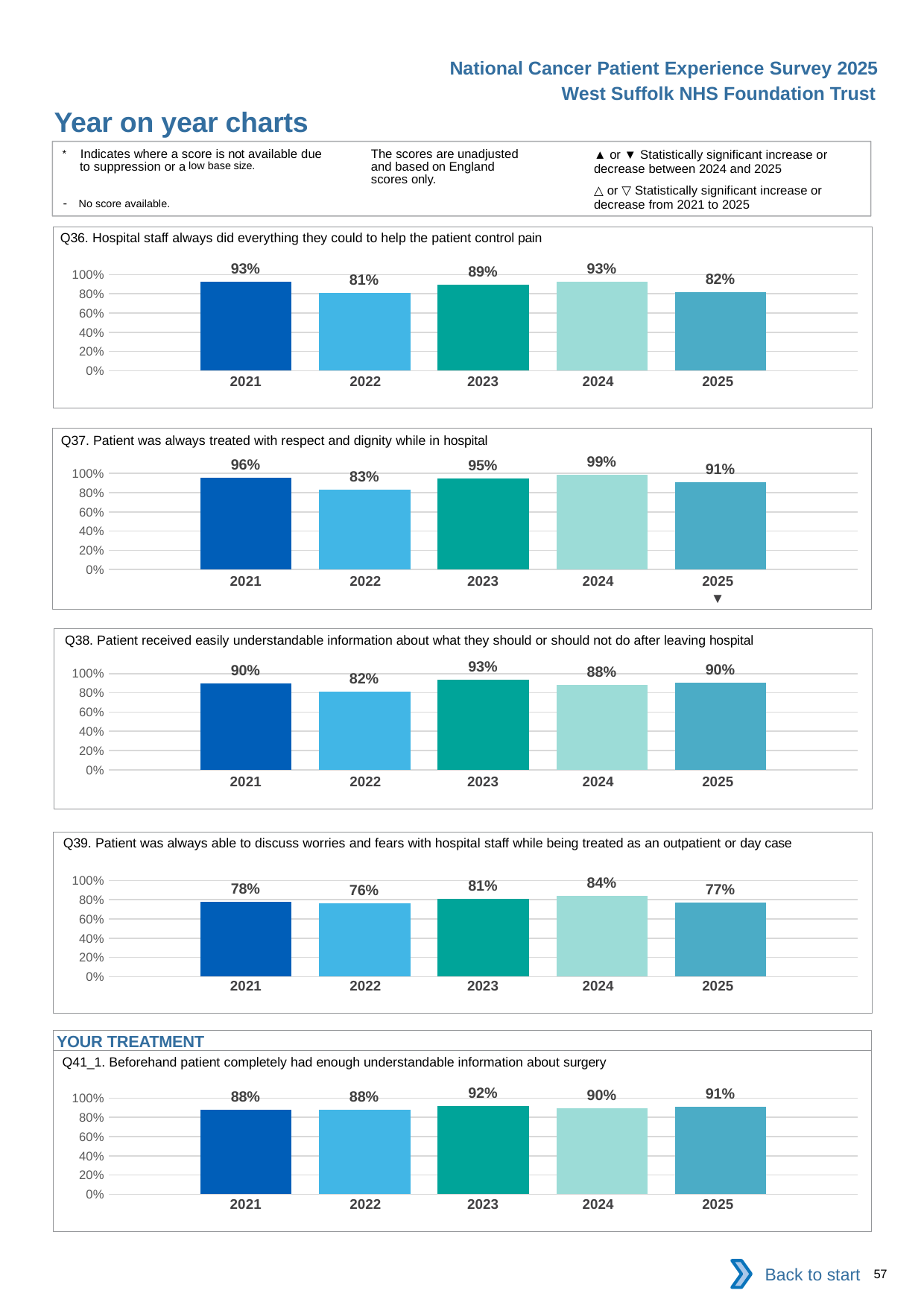

National Cancer Patient Experience Survey 2025
West Suffolk NHS Foundation Trust
Year on year charts (7)

The scores are unadjusted and based on England scores only.
*  Indicates where a score is not available due to suppression or a low base size.
- No score available.
▲ or ▼ Statistically significant increase or decrease between 2024 and 2025
△ or ▽ Statistically significant increase or decrease from 2021 to 2025
Q36. Hospital staff always did everything they could to help the patient control pain

### Chart

| Category | 2021 | 2022 | 2023 | 2024 | 2025 |
|---|---|---|---|---|---|
| Category 1 | 0.9285714 | 0.8082192 | 0.8941177 | 0.9285714 | 0.8153846 |
| 2021 | 2022 | 2023 | 2024 | 2025 |
| --- | --- | --- | --- | --- |
|  |  |  |  |  |
Q37. Patient was always treated with respect and dignity while in hospital

### Chart

| Category | 2021 | 2022 | 2023 | 2024 | 2025 |
|---|---|---|---|---|---|
| Category 1 | 0.9558824 | 0.8295454 | 0.9514563 | 0.9883721 | 0.9078947 |
| 2021 | 2022 | 2023 | 2024 | 2025 |
| --- | --- | --- | --- | --- |
|  |  |  |  | ▼ |
Q38. Patient received easily understandable information about what they should or should not do after leaving hospital

### Chart

| Category | 2021 | 2022 | 2023 | 2024 | 2025 |
|---|---|---|---|---|---|
| Category 1 | 0.8992248 | 0.816092 | 0.9333333 | 0.8809524 | 0.9027778 |
| 2021 | 2022 | 2023 | 2024 | 2025 |
| --- | --- | --- | --- | --- |
|  |  |  |  |  |
Q39. Patient was always able to discuss worries and fears with hospital staff while being treated as an outpatient or day case

### Chart

| Category | 2021 | 2022 | 2023 | 2024 | 2025 |
|---|---|---|---|---|---|
| Category 1 | 0.7789474 | 0.7639485 | 0.8093385 | 0.84 | 0.773399 |
| 2021 | 2022 | 2023 | 2024 | 2025 |
| --- | --- | --- | --- | --- |
|  |  |  |  |  |
YOUR TREATMENT
Q41_1. Beforehand patient completely had enough understandable information about surgery

### Chart

| Category | 2021 | 2022 | 2023 | 2024 | 2025 |
|---|---|---|---|---|---|
| Category 1 | 0.8787879 | 0.88 | 0.9212121 | 0.8972602 | 0.908397 |
| 2021 | 2022 | 2023 | 2024 | 2025 |
| --- | --- | --- | --- | --- |
|  |  |  |  |  |
Back to start

57